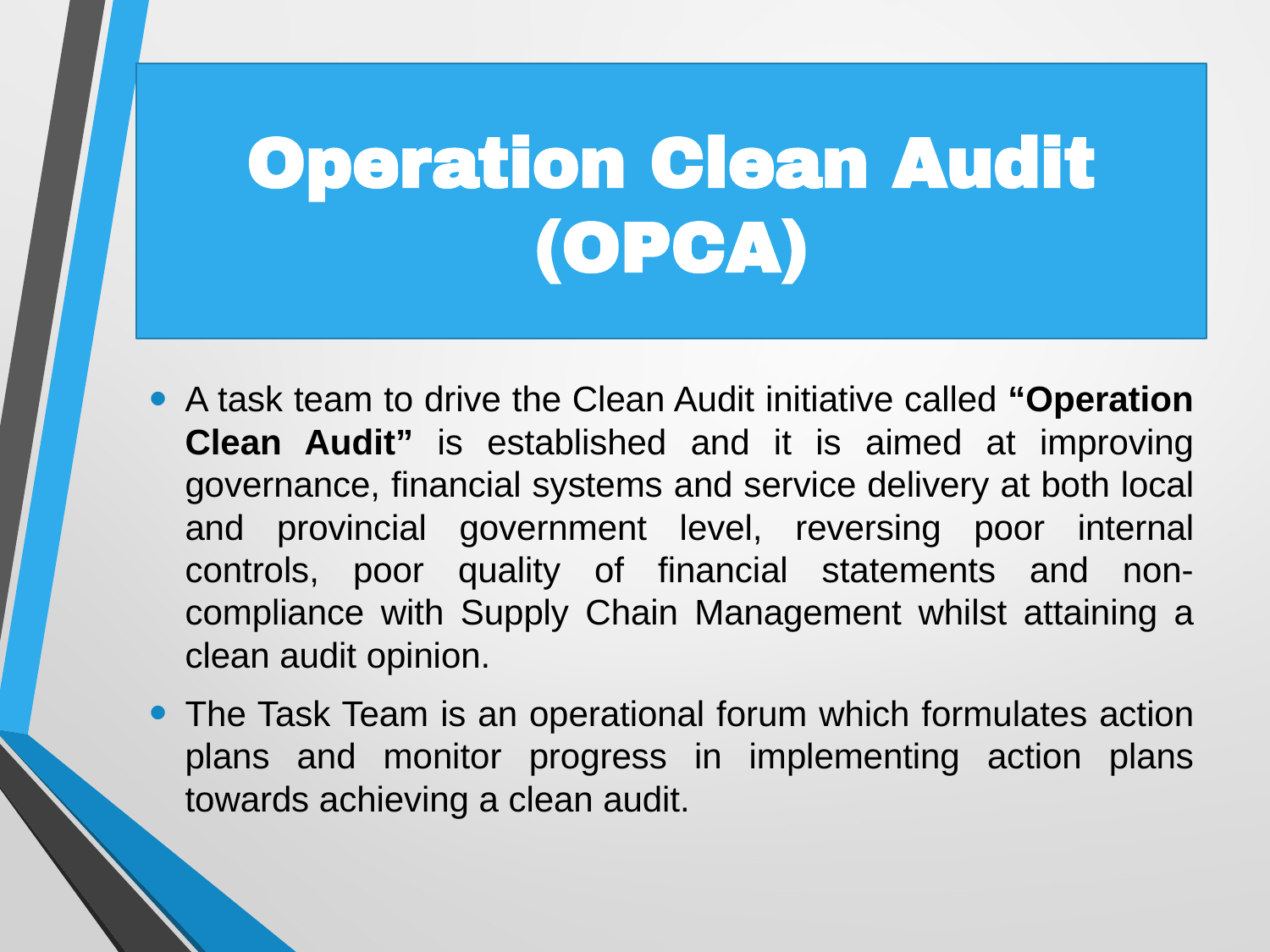

# Operation Clean Audit (OPCA)
A task team to drive the Clean Audit initiative called “Operation Clean Audit” is established and it is aimed at improving governance, financial systems and service delivery at both local and provincial government level, reversing poor internal controls, poor quality of financial statements and non-compliance with Supply Chain Management whilst attaining a clean audit opinion.
The Task Team is an operational forum which formulates action plans and monitor progress in implementing action plans towards achieving a clean audit.